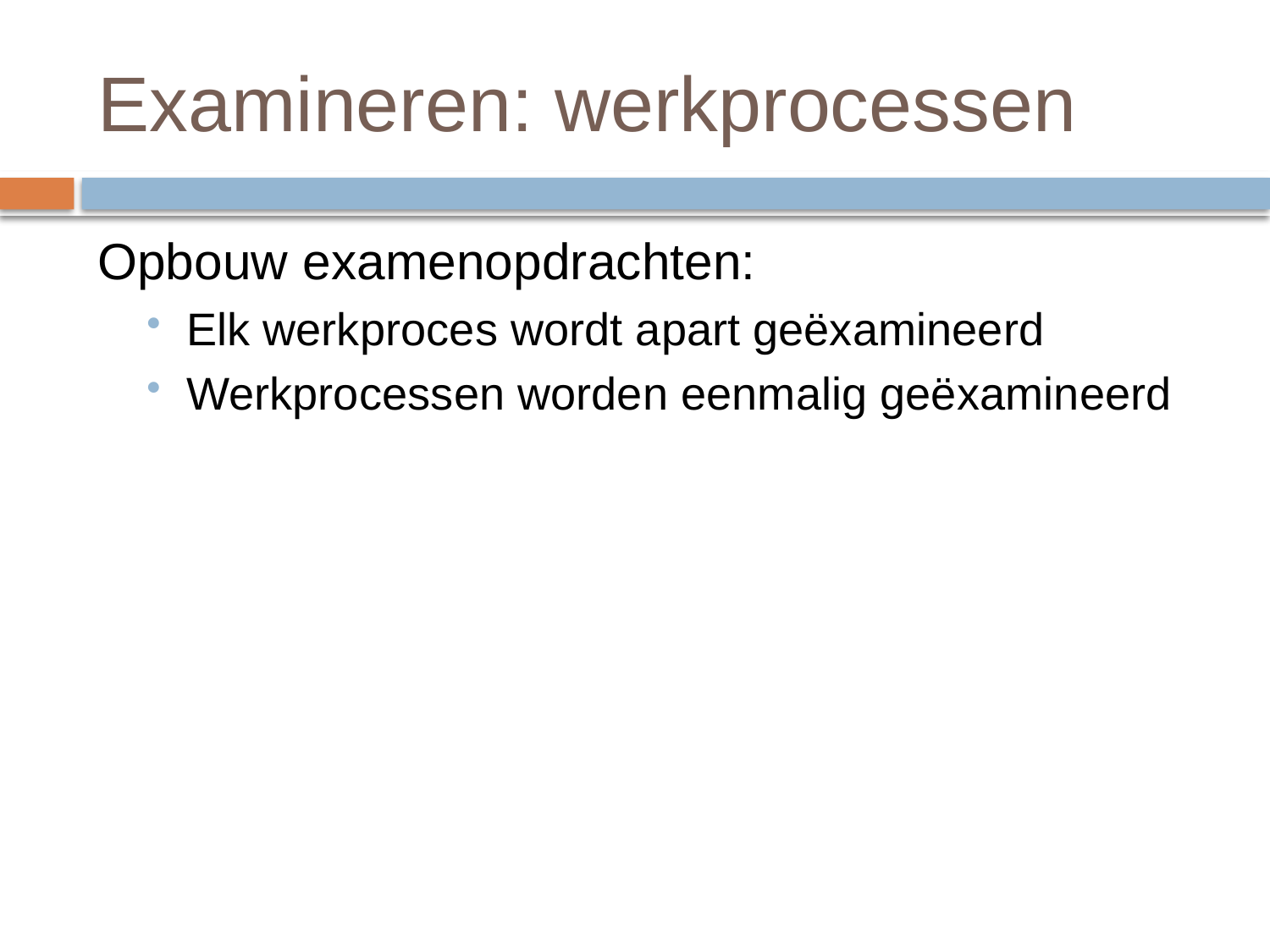

# Examineren: werkprocessen
Opbouw examenopdrachten:
Elk werkproces wordt apart geëxamineerd
Werkprocessen worden eenmalig geëxamineerd